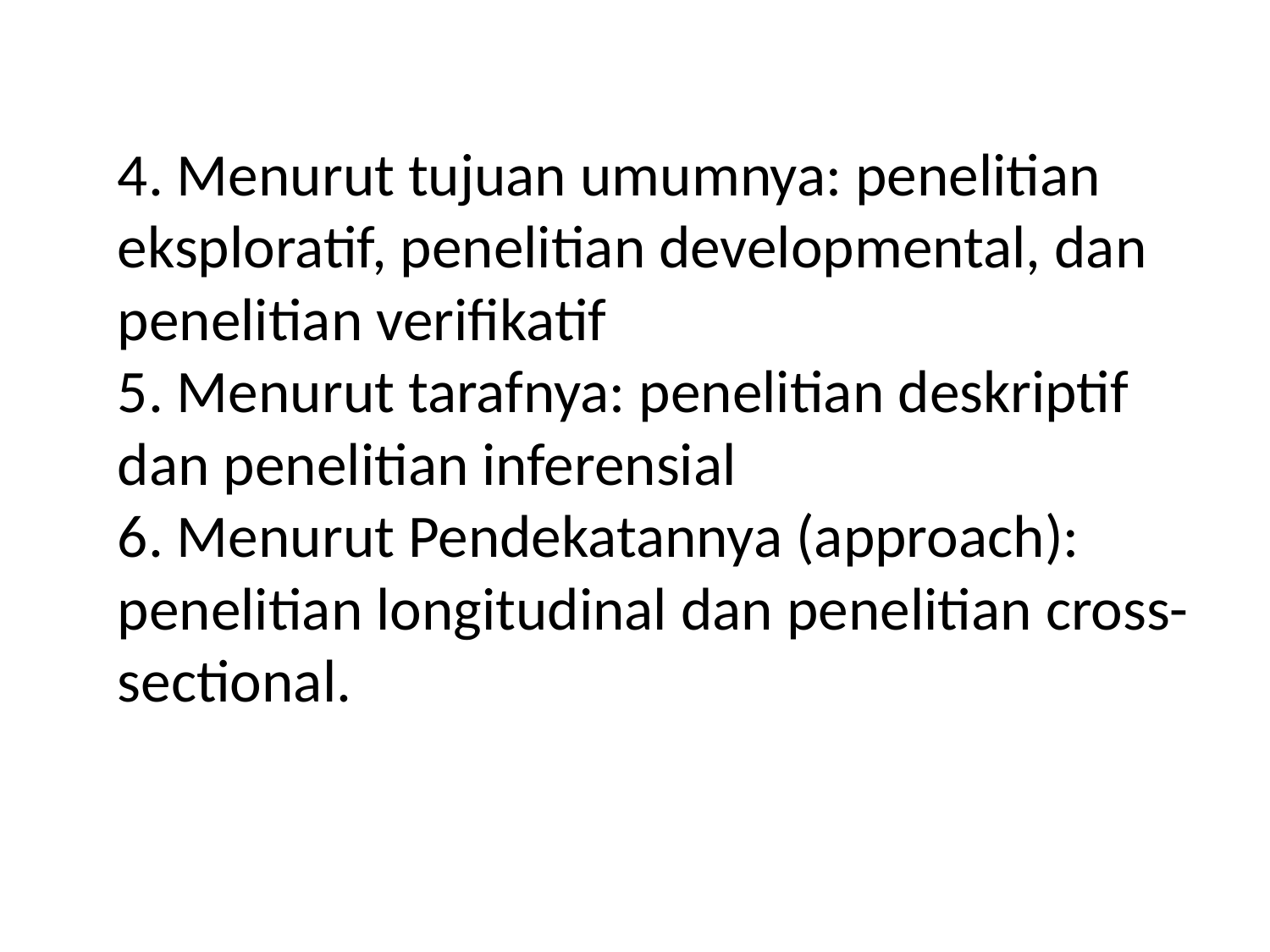

# 4. Menurut tujuan umumnya: penelitian eksploratif, penelitian developmental, dan penelitian verifikatif 5. Menurut tarafnya: penelitian deskriptif dan penelitian inferensial 6. Menurut Pendekatannya (approach): penelitian longitudinal dan penelitian cross-sectional.